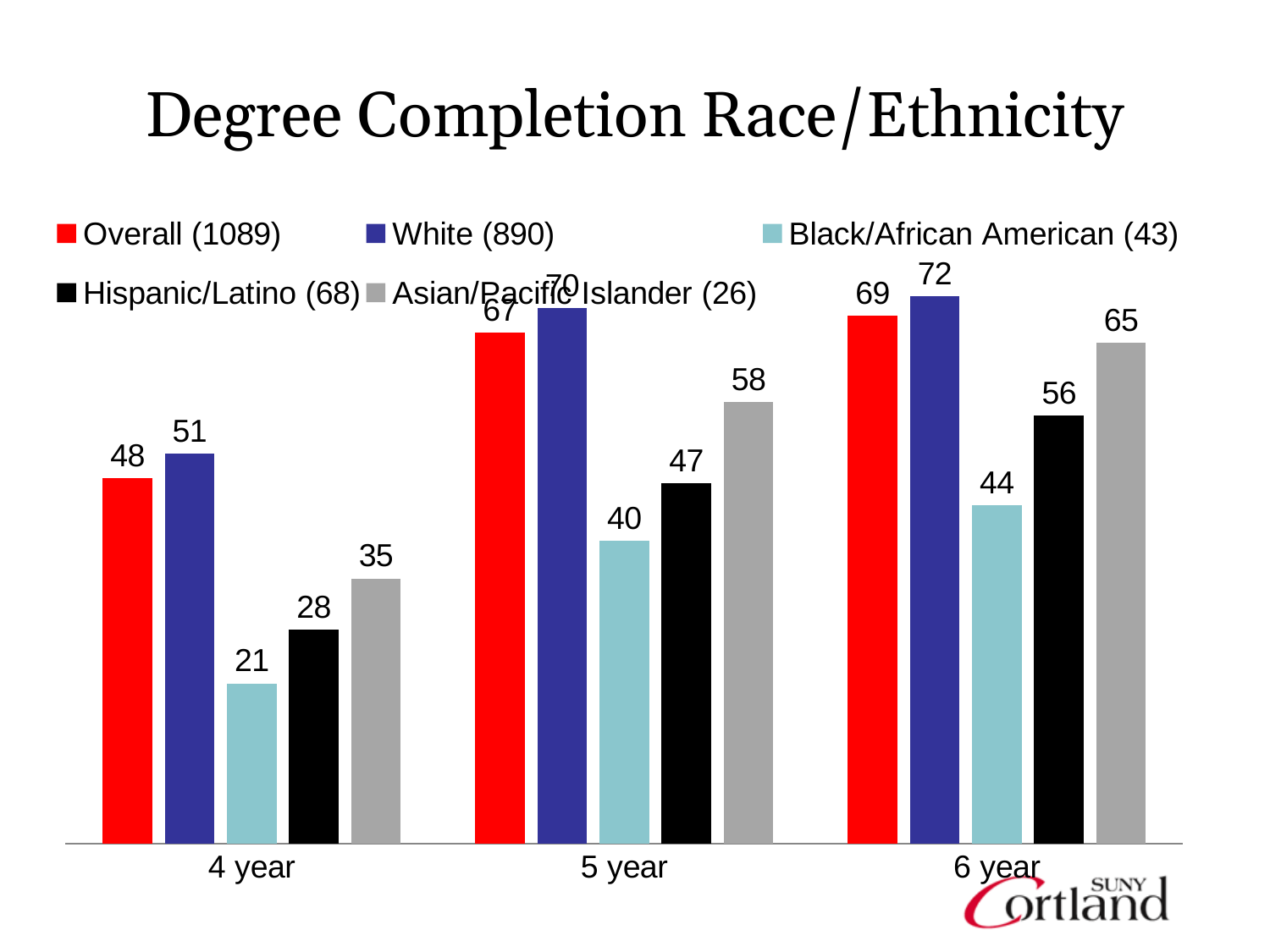

# Degree Completion Race/Ethnicity

### Chart

| Category | Overall (1089) | White (890) | Black/African American (43) | Hispanic/Latino (68) | Asian/Pacific Islander (26) |
|---|---|---|---|---|---|
| 4 year | 47.7 | 50.9 | 20.9 | 27.9 | 34.6 |
| 5 year | 66.7 | 70.0 | 39.5 | 47.1 | 57.7 |
| 6 year | 68.9 | 71.5 | 44.2 | 55.9 | 65.4 |